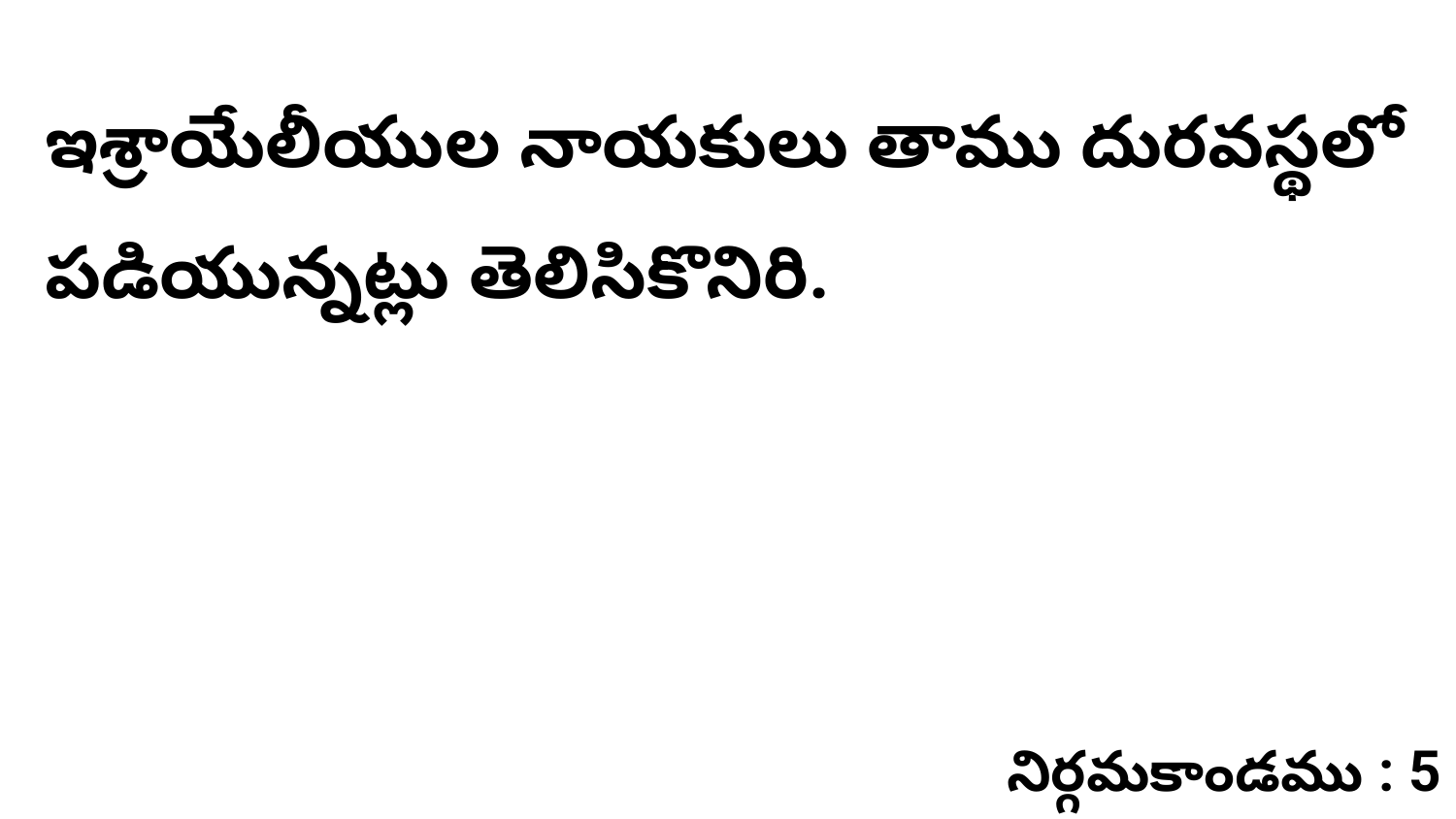

ఇశ్రాయేలీయుల నాయకులు తాము దురవస్థలో పడియున్నట్లు తెలిసికొనిరి.
నిర్గమకాండము : 5